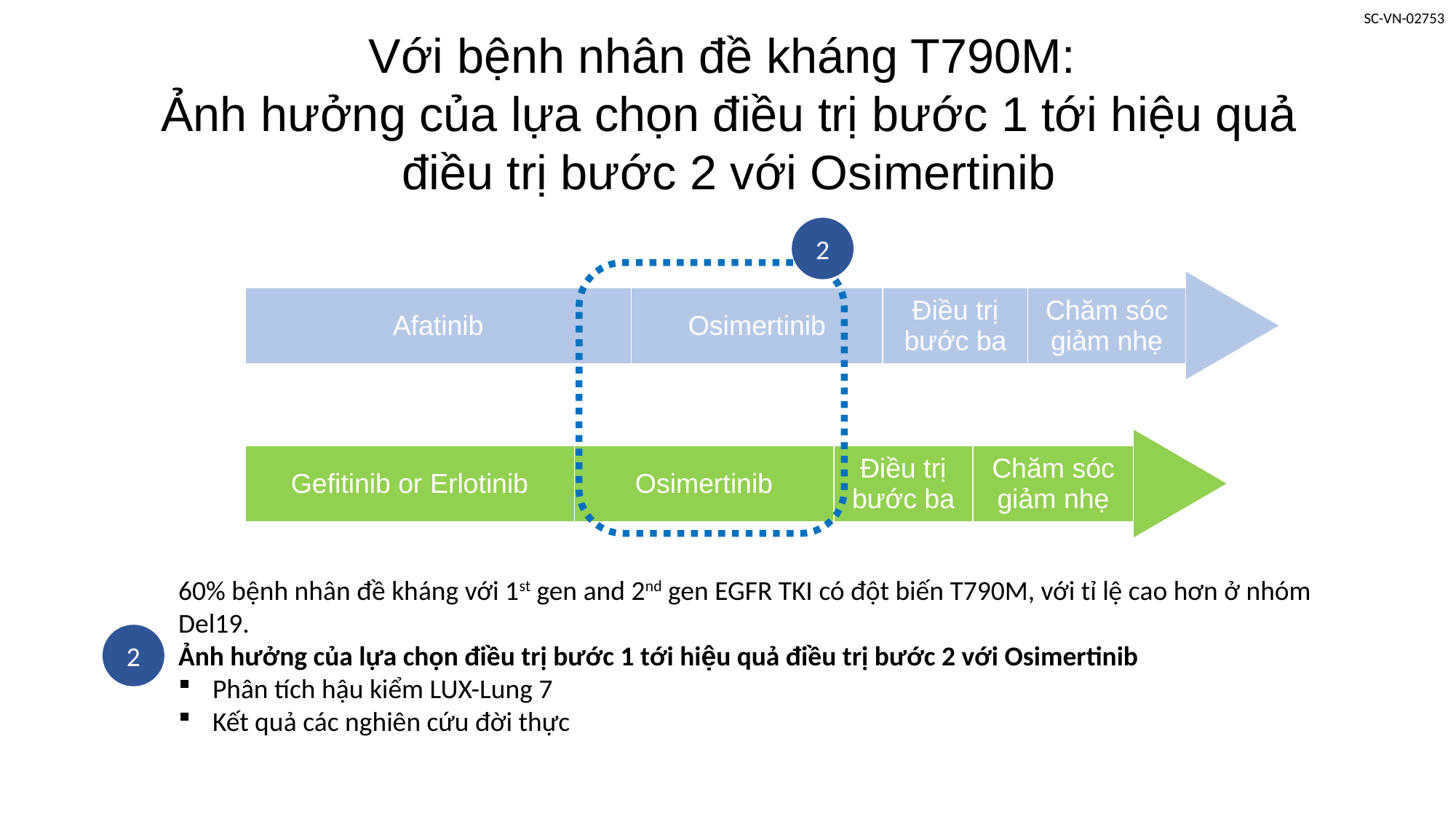

# Với bệnh nhân đề kháng T790M: Ảnh hưởng của lựa chọn điều trị bước 1 tới hiệu quả điều trị bước 2 với Osimertinib
2

| Afatinib | Osimertinib | Điều trị bước ba | Chăm sóc giảm nhẹ |
| --- | --- | --- | --- |

| Gefitinib or Erlotinib | Osimertinib | Điều trị bước ba | Chăm sóc giảm nhẹ |
| --- | --- | --- | --- |
60% bệnh nhân đề kháng với 1st gen and 2nd gen EGFR TKI có đột biến T790M, với tỉ lệ cao hơn ở nhóm Del19.
Ảnh hưởng của lựa chọn điều trị bước 1 tới hiệu quả điều trị bước 2 với Osimertinib
Phân tích hậu kiểm LUX-Lung 7
Kết quả các nghiên cứu đời thực
2